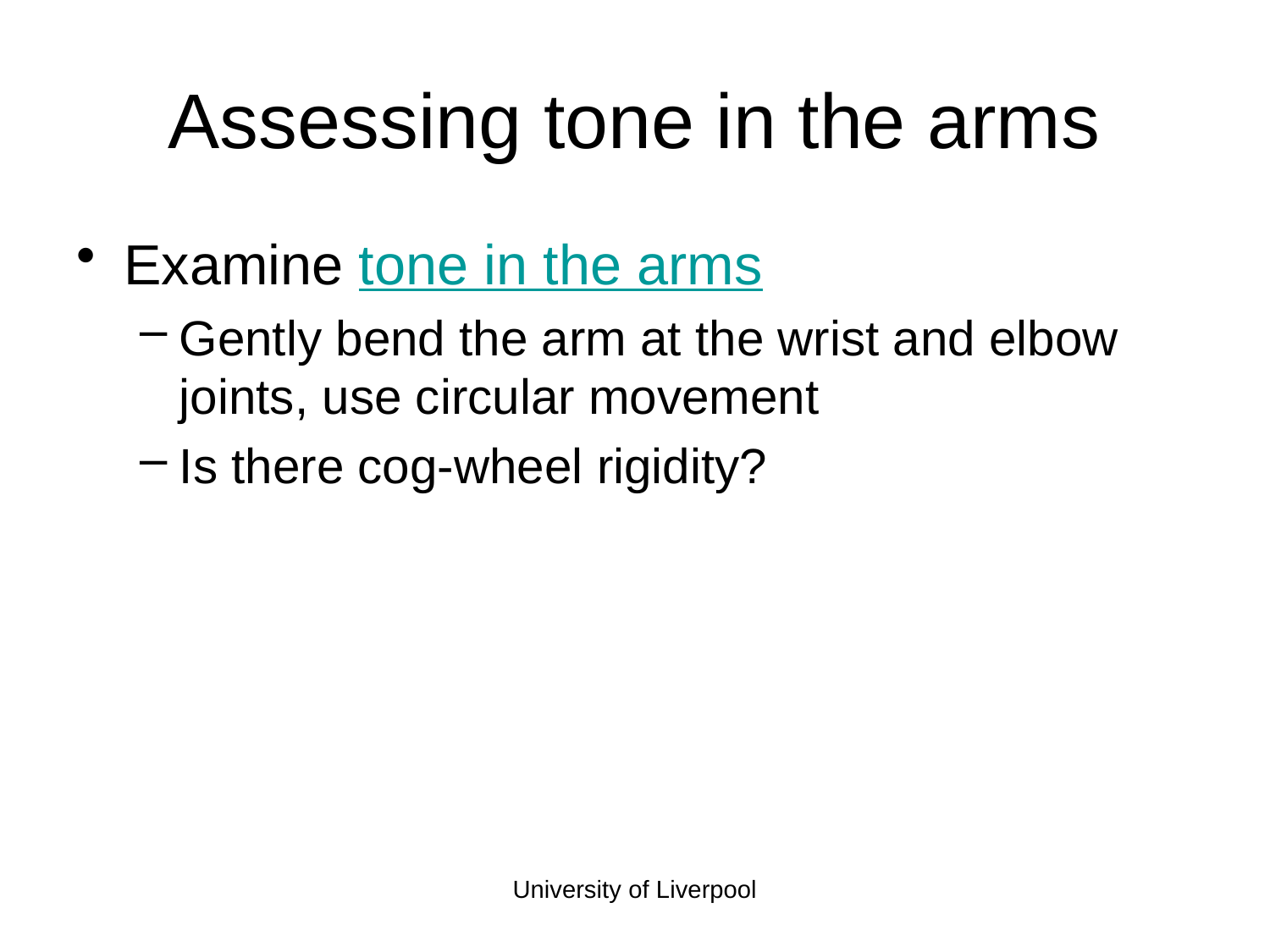

# Assessing tone in the arms
Examine tone in the arms
Gently bend the arm at the wrist and elbow joints, use circular movement
Is there cog-wheel rigidity?
University of Liverpool